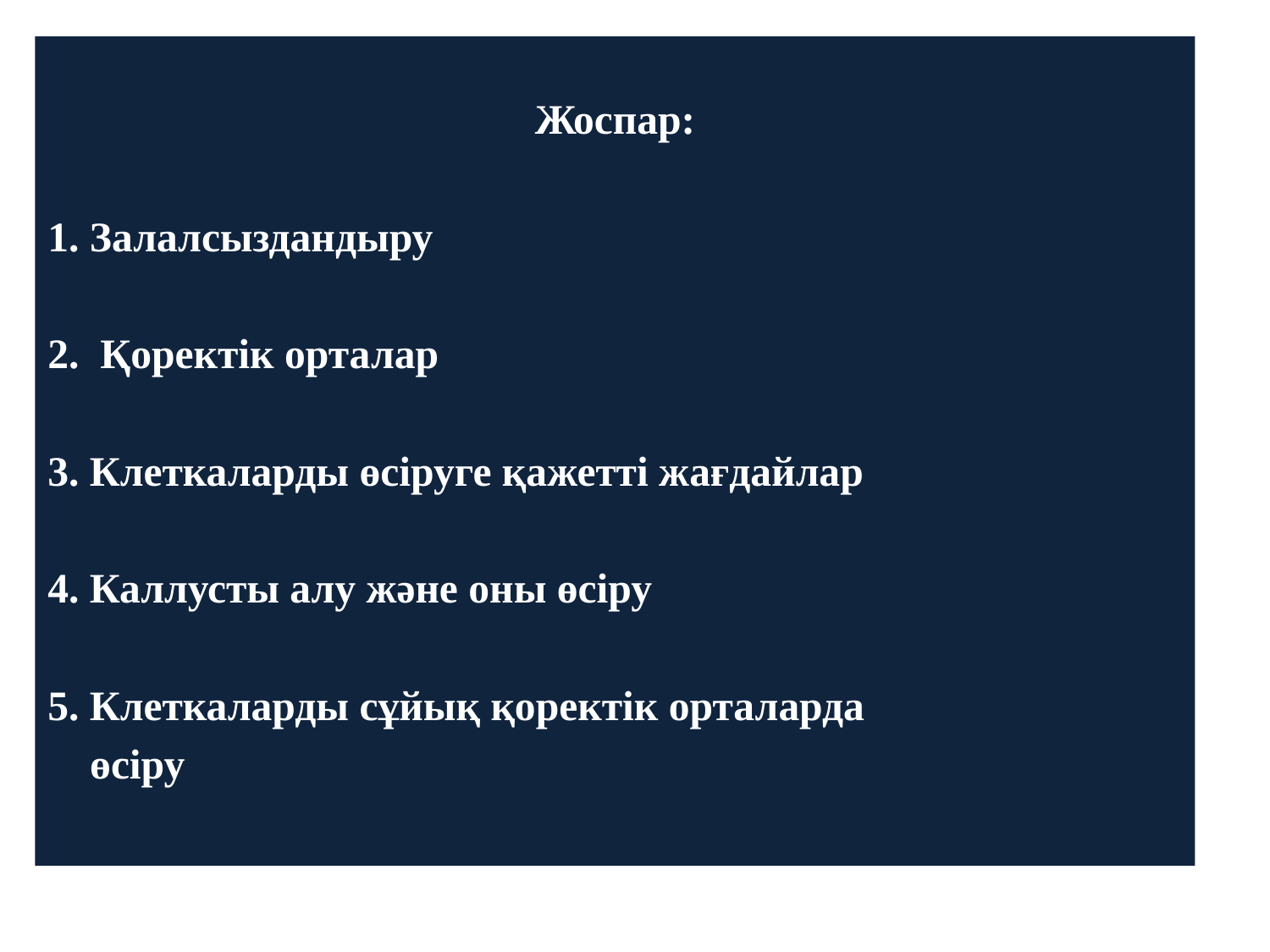

Жоспар:

1. Залалсыздандыру

2.  Қоректік орталар

3. Клеткаларды өсіруге қажетті жағдайлар

4. Каллусты алу және оны өсіру

5. Клеткаларды сұйық қоректік орталарда
    өсіру